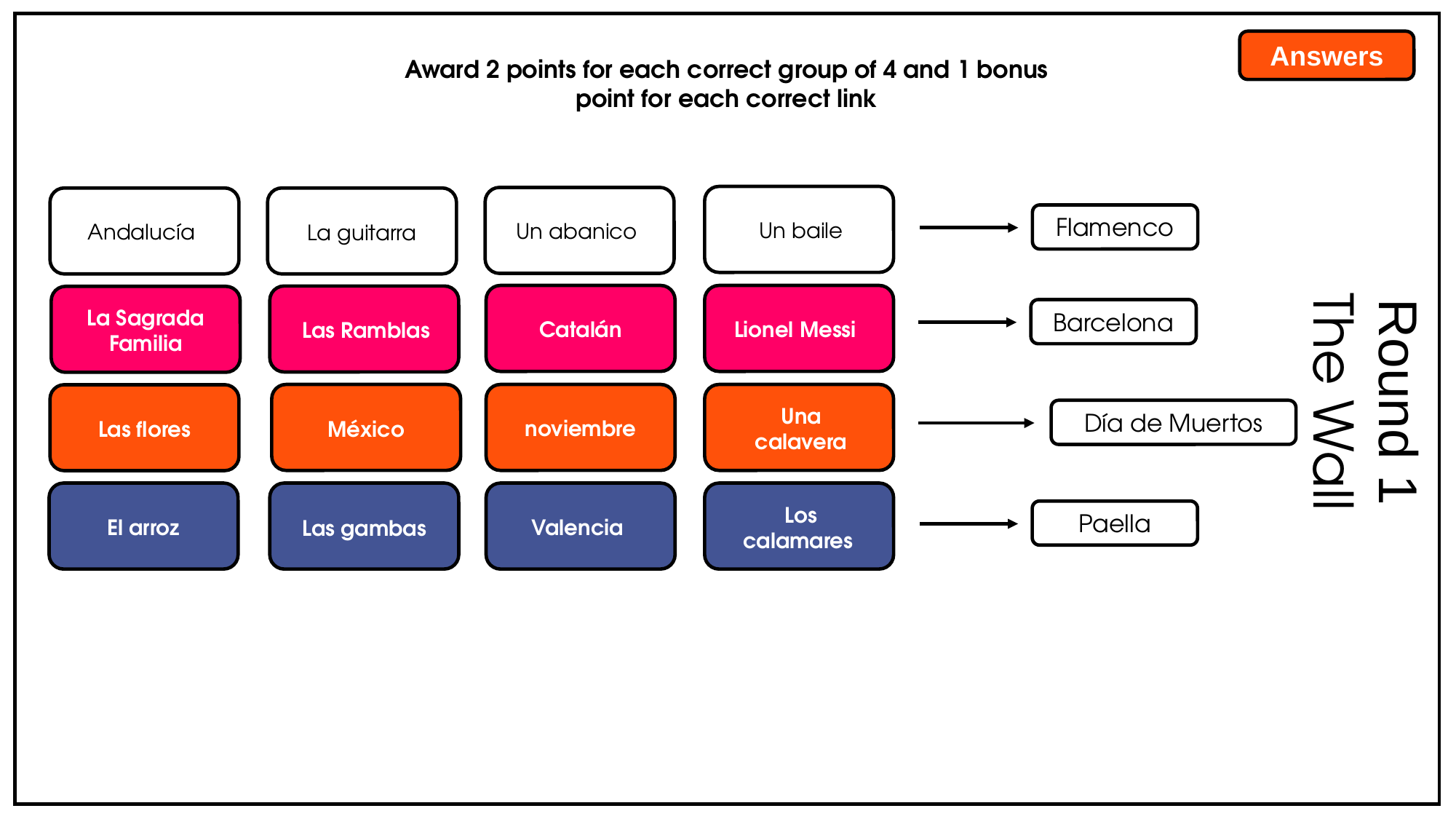

Answers
Award 2 points for each correct group of 4 and 1 bonus point for each correct link

Un baile

Un abanico

La guitarra

Andalucía
Flamenco

Catalán

Lionel Messi

Las Ramblas

La Sagrada Familia
Barcelona
Round 1
The Wall

Una calavera

México

noviembre

Las flores
Día de Muertos

Los calamares

El arroz

Las gambas

Valencia
Paella